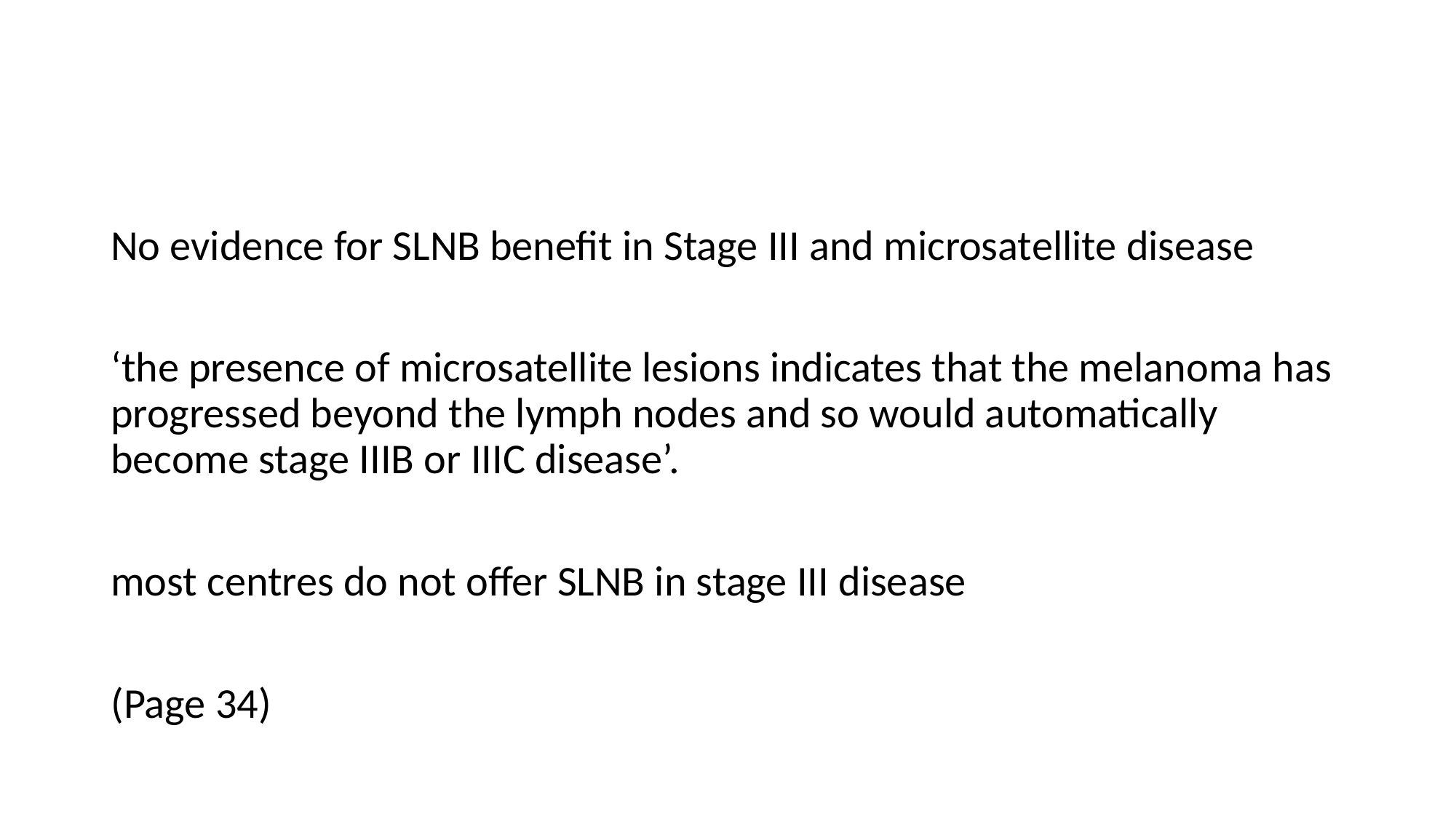

#
No evidence for SLNB benefit in Stage III and microsatellite disease

‘the presence of microsatellite lesions indicates that the melanoma has progressed beyond the lymph nodes and so would automatically become stage IIIB or IIIC disease’.

most centres do not offer SLNB in stage III disease

(Page 34)